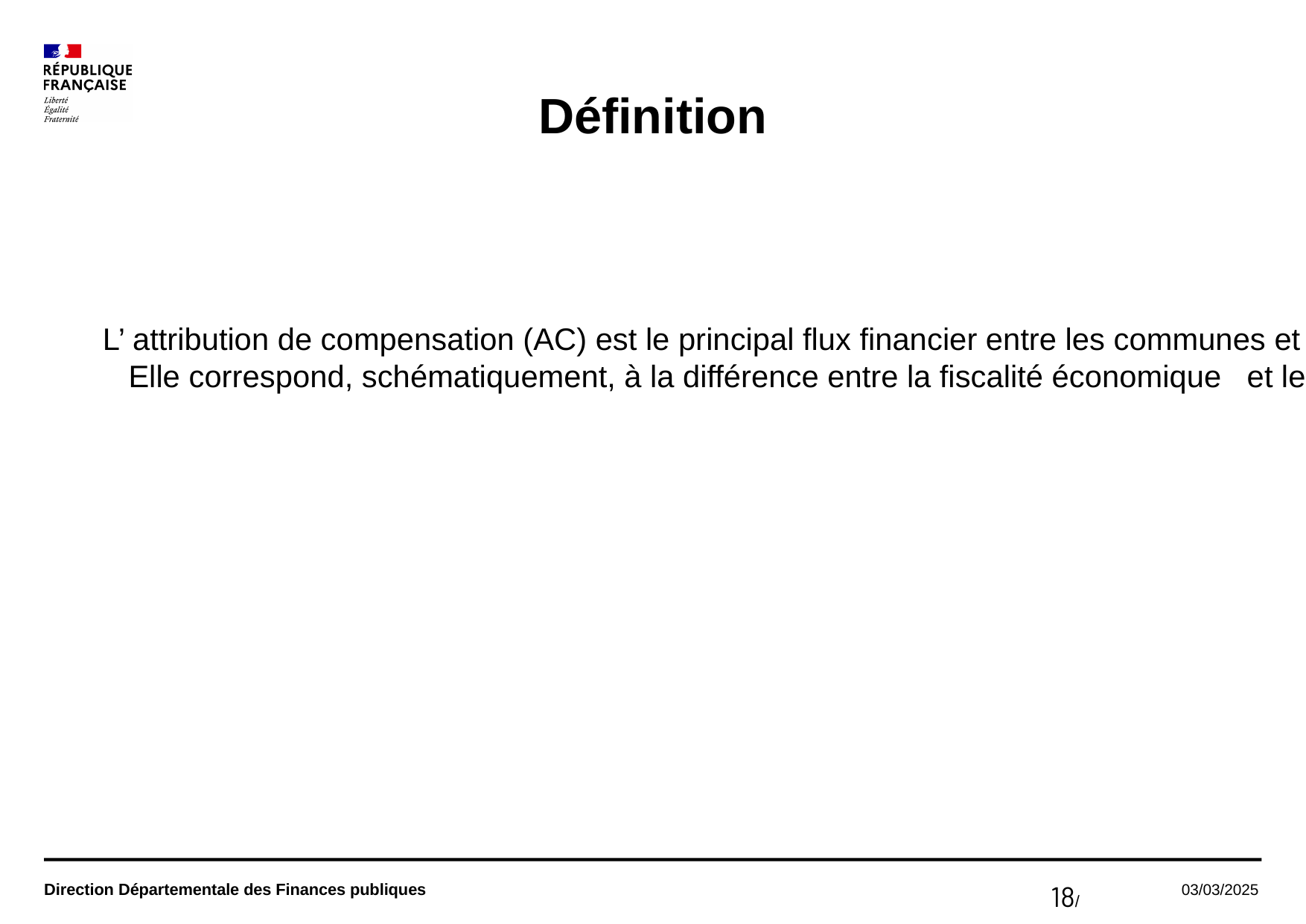

Définition
 L’ attribution de compensation (AC) est le principal flux financier entre les communes et les établissements publics de coopération intercommunale (EPCI) à fiscalité professionnelle unique (FPU) dans le cadre des transferts de compétences.
    Elle correspond, schématiquement, à la différence entre la fiscalité économique   et les charges transférées par les communes à un EPCI à FPU (V de l’atricle 1609 nonies C du CGI).